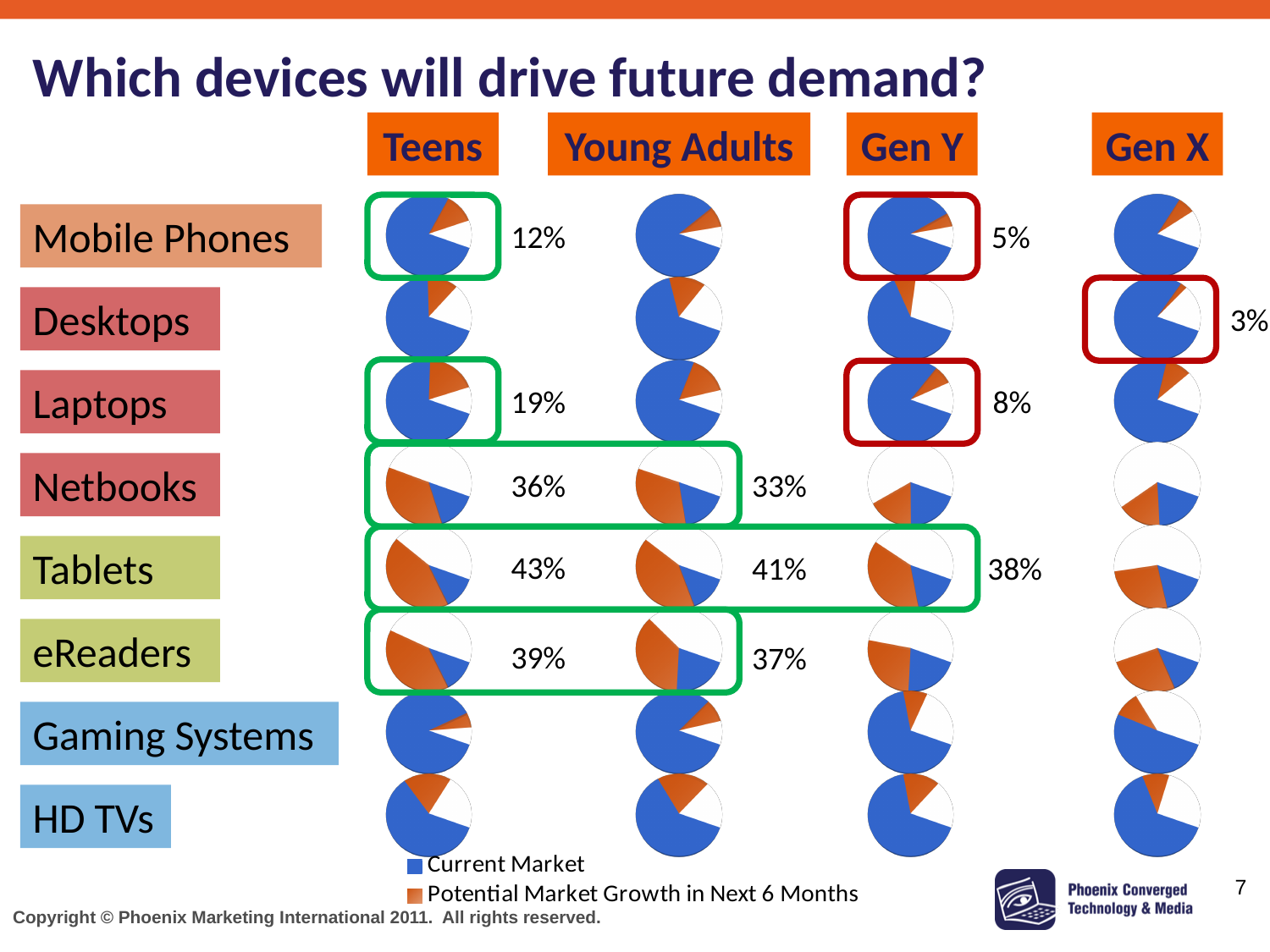

# Which devices will drive future demand?
Teens
Young Adults
Gen Y
Gen X

[unsupported chart]

[unsupported chart]

[unsupported chart]

[unsupported chart]

Mobile Phones
12%
5%

[unsupported chart]

[unsupported chart]

[unsupported chart]

[unsupported chart]

Desktops
3%

[unsupported chart]

[unsupported chart]

[unsupported chart]

[unsupported chart]

Laptops
19%
8%

[unsupported chart]

[unsupported chart]

[unsupported chart]

[unsupported chart]

Netbooks
36%
33%

[unsupported chart]

[unsupported chart]

[unsupported chart]

[unsupported chart]

Tablets
43%
41%
38%

[unsupported chart]

[unsupported chart]

[unsupported chart]

[unsupported chart]

eReaders
39%
37%

[unsupported chart]

[unsupported chart]

[unsupported chart]

[unsupported chart]

Gaming Systems

[unsupported chart]

[unsupported chart]

[unsupported chart]

[unsupported chart]

HD TVs

[unsupported chart]

7
Copyright © Phoenix Marketing International 2011.  All rights reserved.